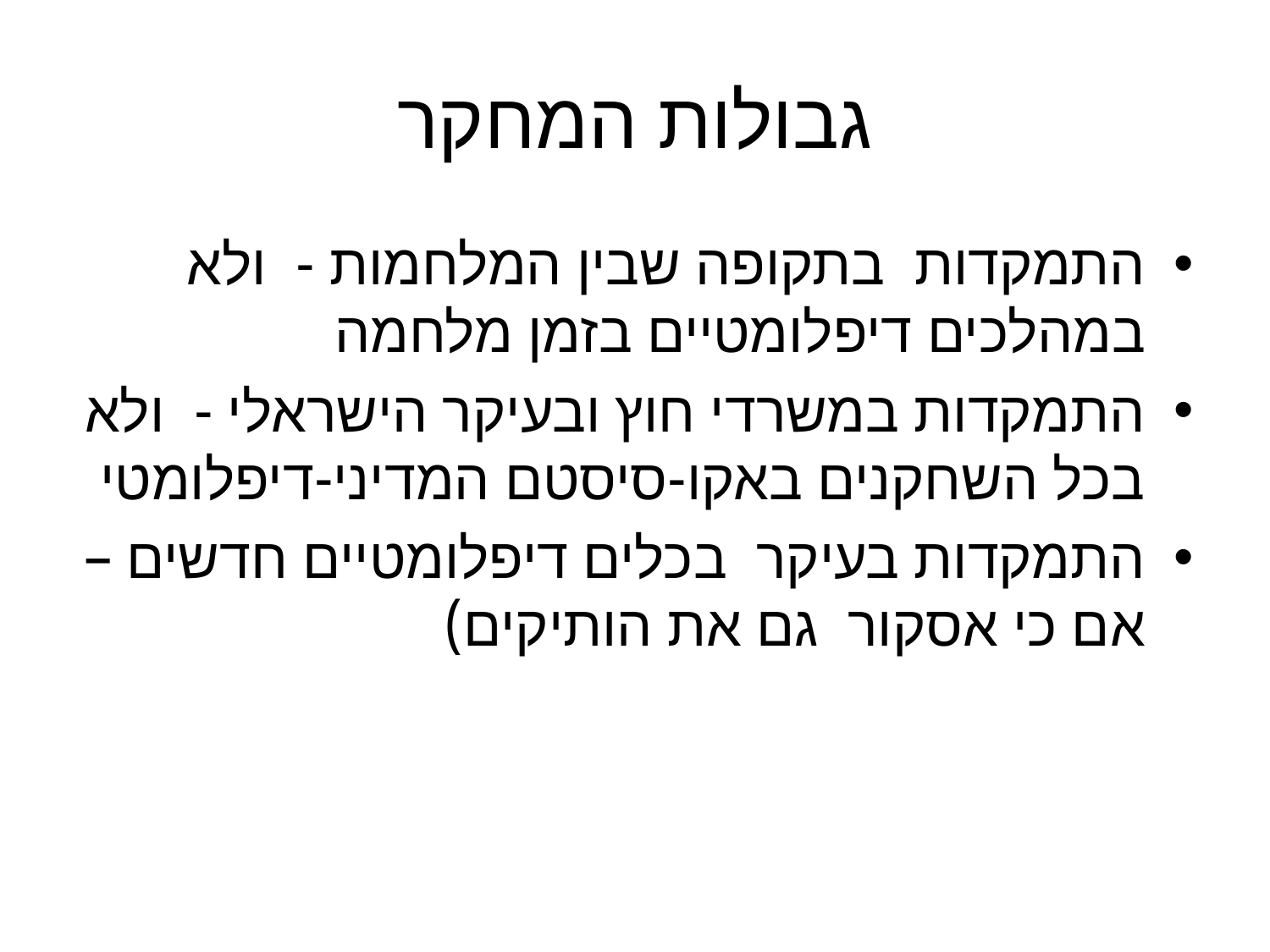

# גבולות המחקר
התמקדות  בתקופה שבין המלחמות -  ולא במהלכים דיפלומטיים בזמן מלחמה
התמקדות במשרדי חוץ ובעיקר הישראלי -  ולא בכל השחקנים באקו-סיסטם המדיני-דיפלומטי
התמקדות בעיקר  בכלים דיפלומטיים חדשים – אם כי אסקור  גם את הותיקים)